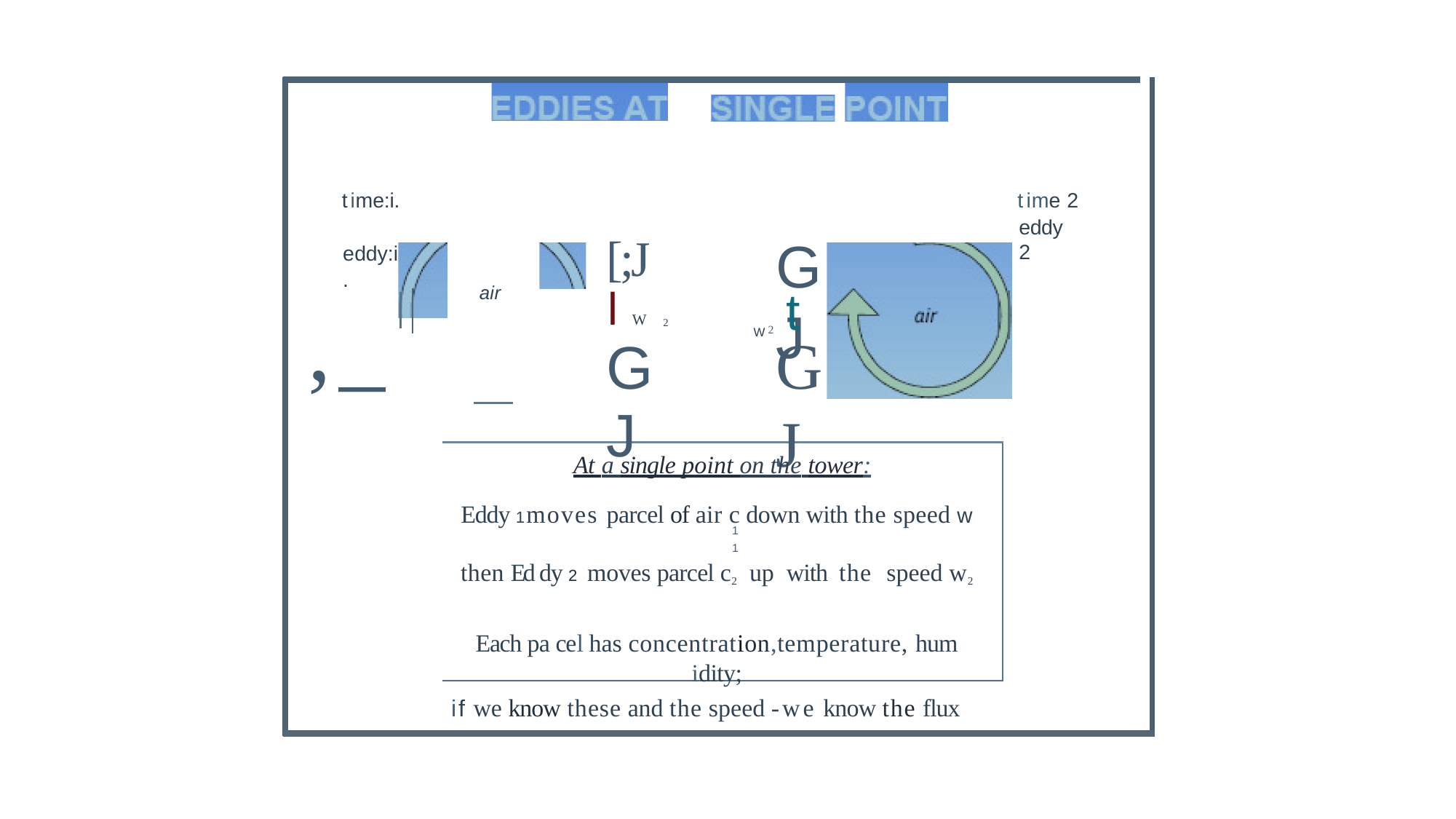

time:i.  eddy:i.
time 2
eddy 2
[;J
lW
GJ
GJ

t

air
,_
W2
2
GJ

At a single point on the tower:

Eddy 1moves parcel of air c down with the speed w
1	1
then Ed dy 2 moves parcel c2  up  with  the  speed w2

Each pa cel has concentration,temperature, hum idity;
if we know these and the speed -we know the flux